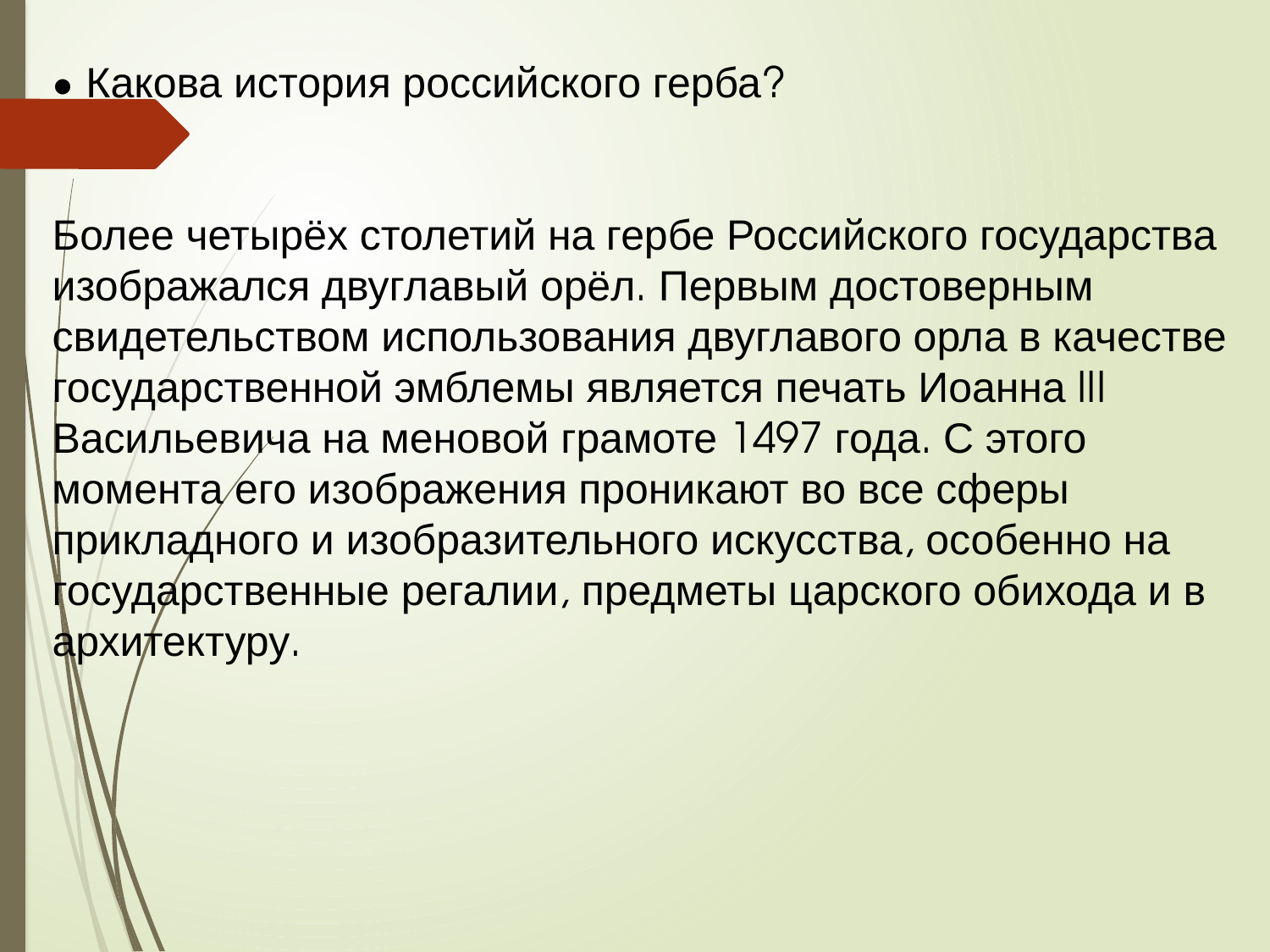

• Какова история российского герба? 
Более четырёх столетий на гербе Российского государства изображался двуглавый орёл. Первым достоверным свидетельством использования двуглавого орла в качестве государственной эмблемы является печать Иоанна III Васильевича на меновой грамоте 1497 года. С этого момента его изображения проникают во все сферы прикладного и изобразительного искусства, особенно на государственные регалии, предметы царского обихода и в архитектуру.